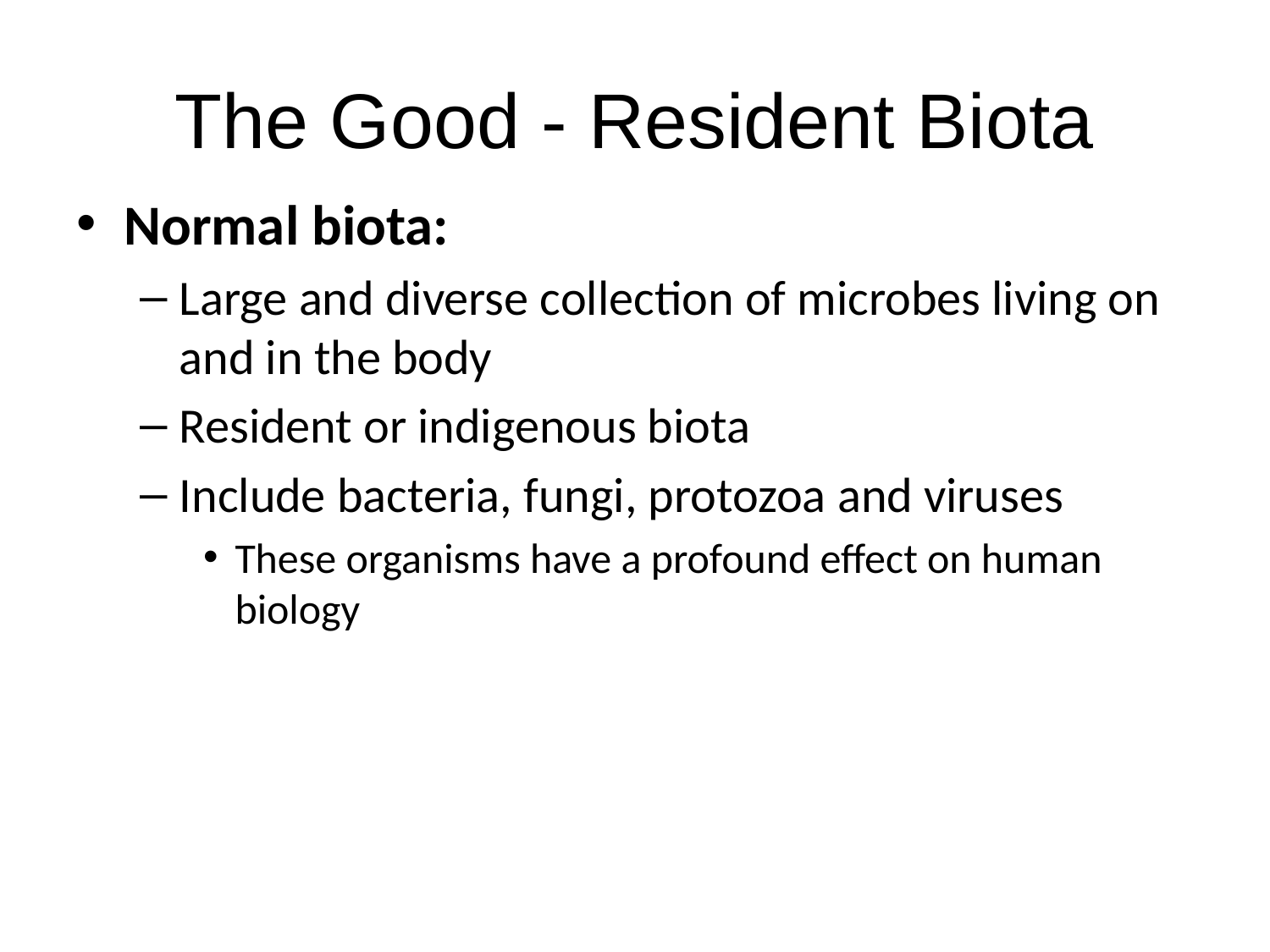

# The Good - Resident Biota
Normal biota:
Large and diverse collection of microbes living on and in the body
Resident or indigenous biota
Include bacteria, fungi, protozoa and viruses
These organisms have a profound effect on human biology